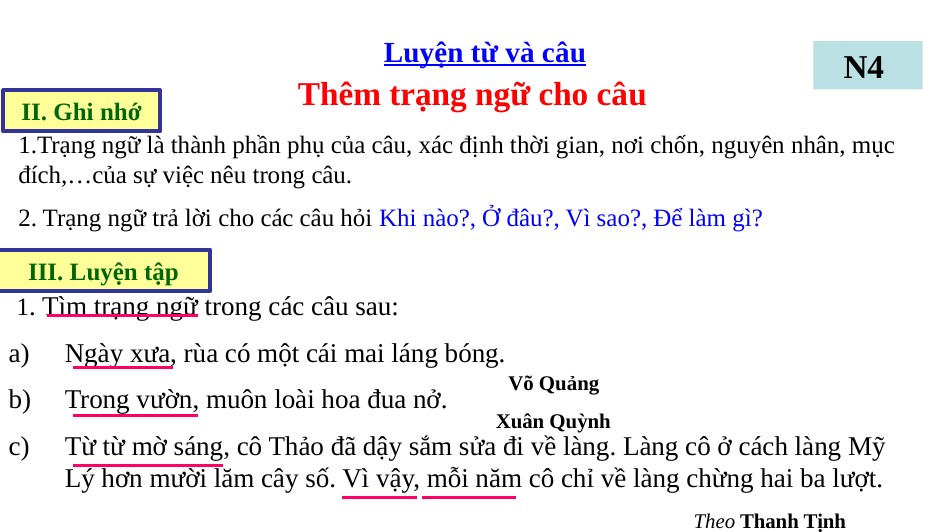

Luyện từ và câu
N4
Thêm trạng ngữ cho câu
II. Ghi nhớ
1.Trạng ngữ là thành phần phụ của câu, xác định thời gian, nơi chốn, nguyên nhân, mục đích,…của sự việc nêu trong câu.
2. Trạng ngữ trả lời cho các câu hỏi Khi nào?, Ở đâu?, Vì sao?, Để làm gì?
III. Luyện tập
 1. Tìm trạng ngữ trong các câu sau:
Ngày xưa, rùa có một cái mai láng bóng.
Trong vườn, muôn loài hoa đua nở.
Từ từ mờ sáng, cô Thảo đã dậy sắm sửa đi về làng. Làng cô ở cách làng Mỹ Lý hơn mười lăm cây số. Vì vậy, mỗi năm cô chỉ về làng chừng hai ba lượt.
Võ Quảng
Xuân Quỳnh
Theo Thanh Tịnh